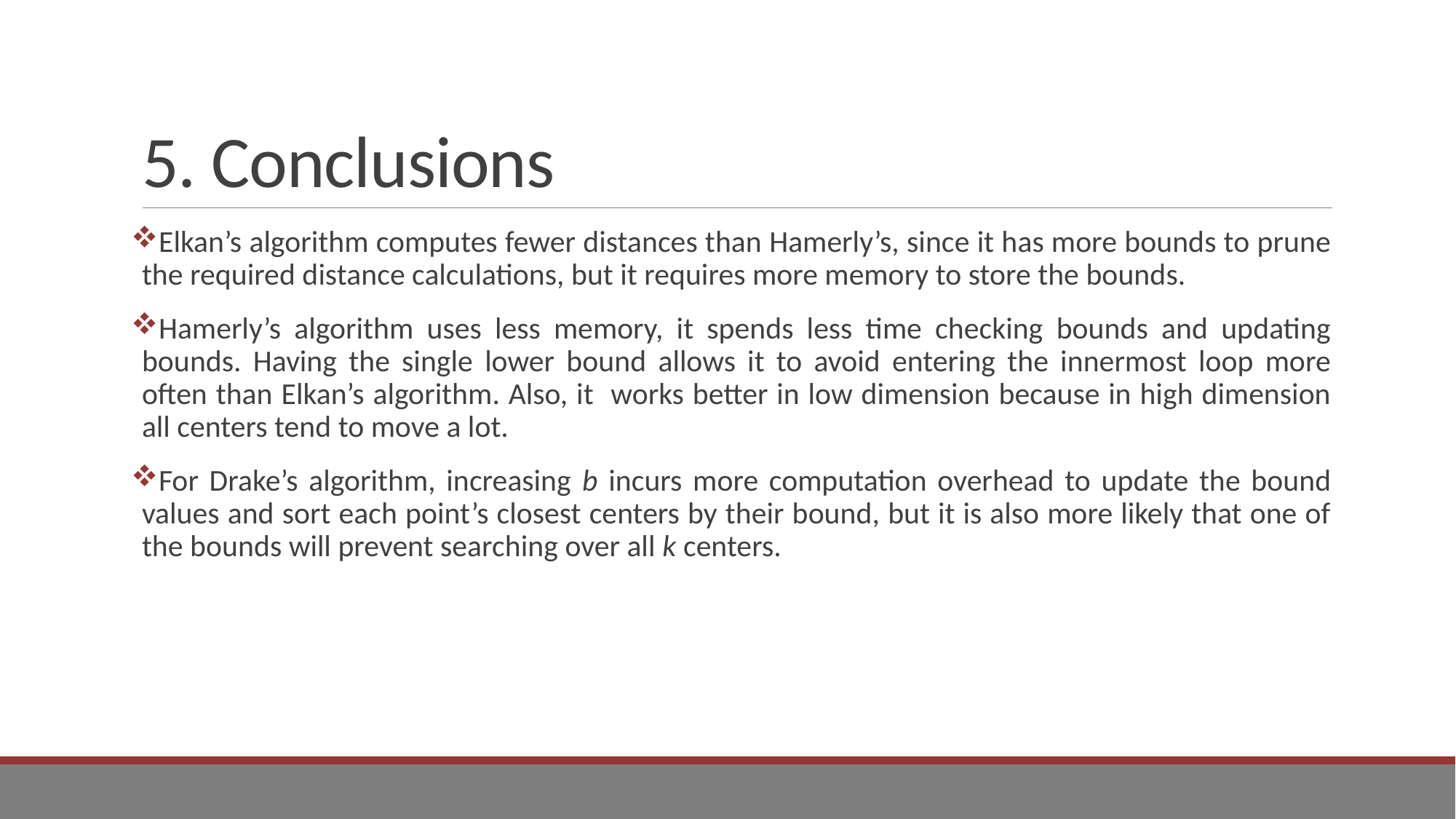

# 5. Conclusions
Elkan’s algorithm computes fewer distances than Hamerly’s, since it has more bounds to prune the required distance calculations, but it requires more memory to store the bounds.
Hamerly’s algorithm uses less memory, it spends less time checking bounds and updating bounds. Having the single lower bound allows it to avoid entering the innermost loop more often than Elkan’s algorithm. Also, it  works better in low dimension because in high dimension all centers tend to move a lot.
For Drake’s algorithm, increasing b incurs more computation overhead to update the bound values and sort each point’s closest centers by their bound, but it is also more likely that one of the bounds will prevent searching over all k centers.